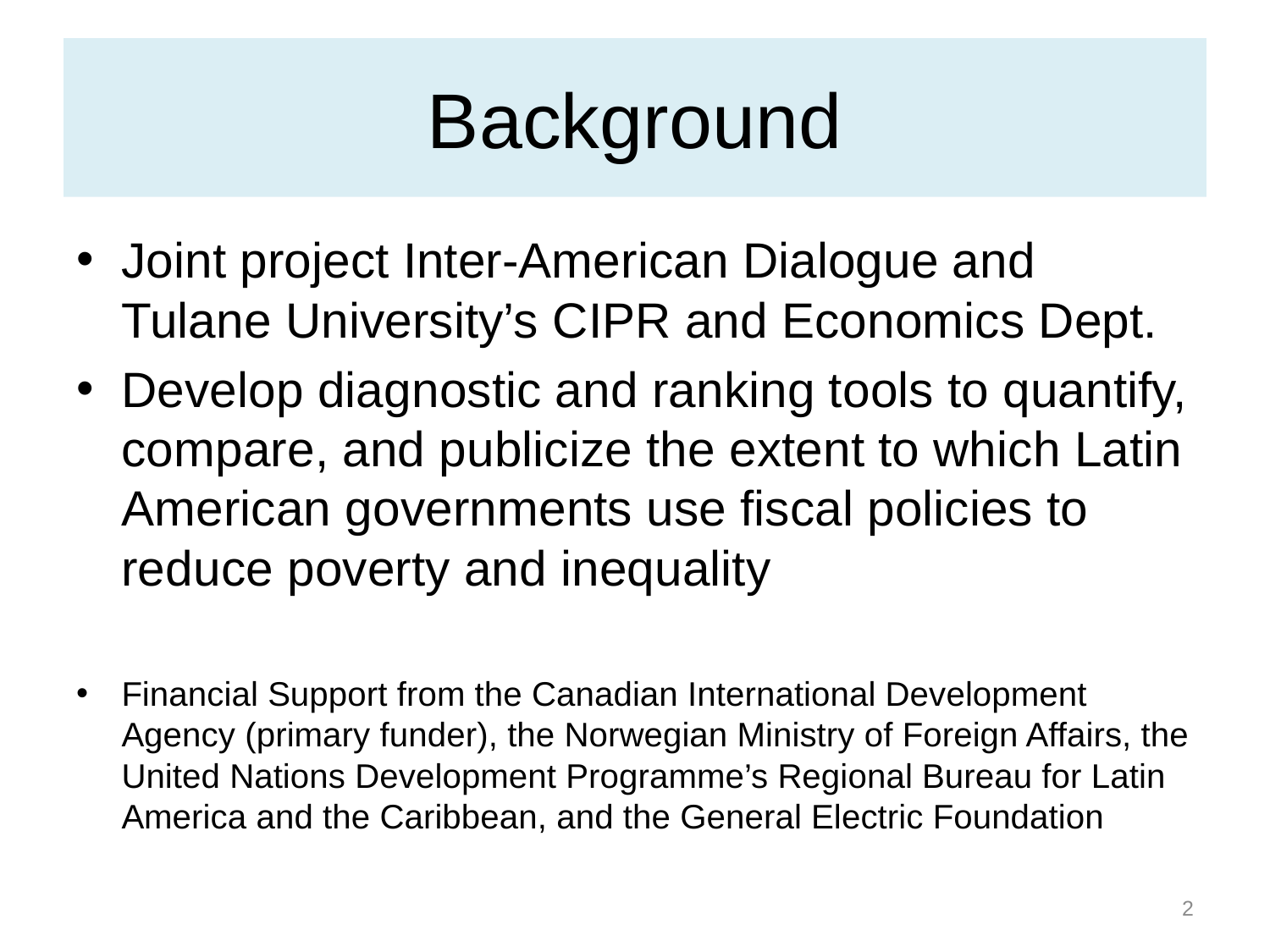

# Background
Joint project Inter-American Dialogue and Tulane University’s CIPR and Economics Dept.
Develop diagnostic and ranking tools to quantify, compare, and publicize the extent to which Latin American governments use fiscal policies to reduce poverty and inequality

Financial Support from the Canadian International Development Agency (primary funder), the Norwegian Ministry of Foreign Affairs, the United Nations Development Programme’s Regional Bureau for Latin America and the Caribbean, and the General Electric Foundation
2